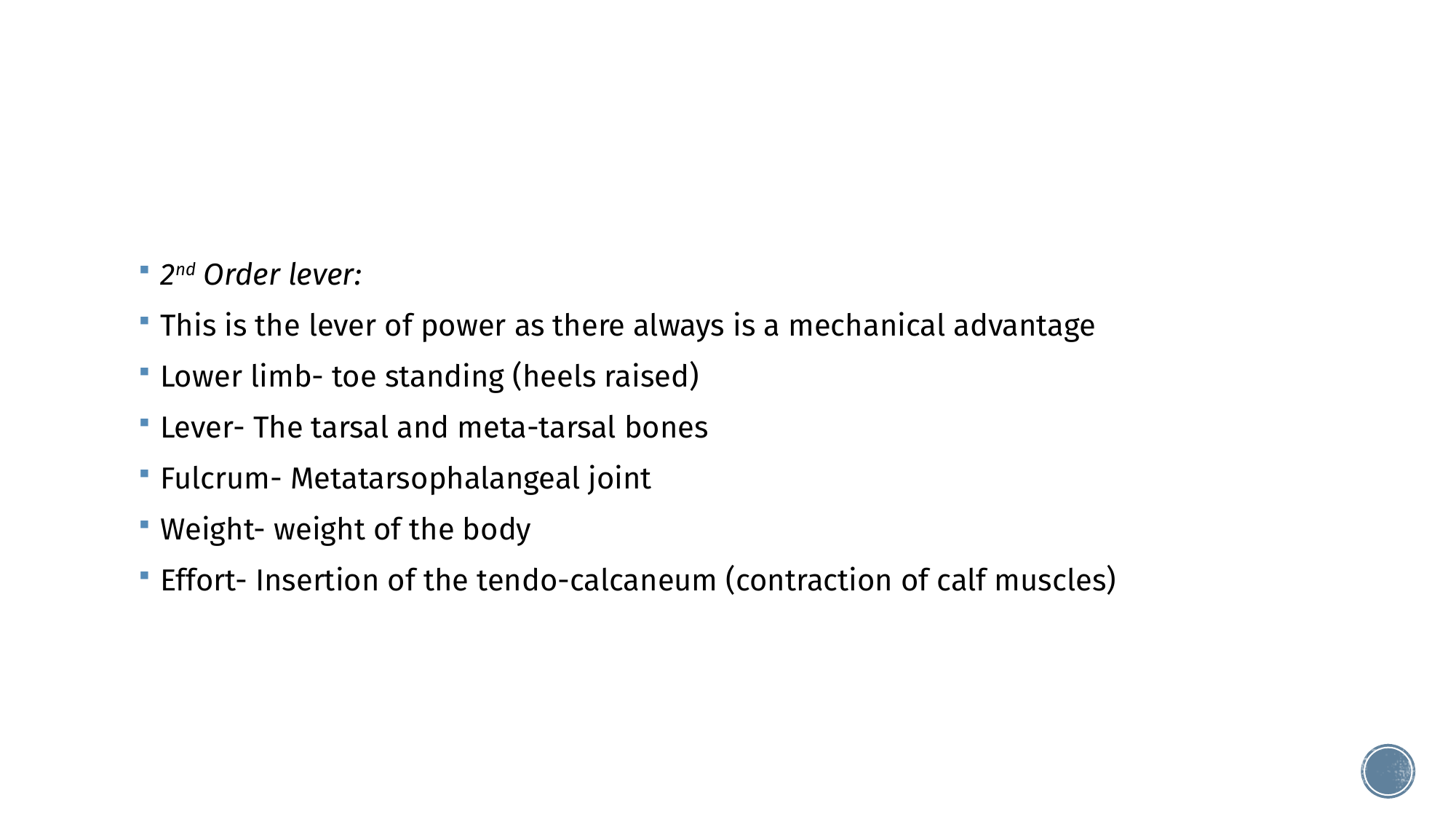

#
2nd Order lever:
This is the lever of power as there always is a mechanical advantage
Lower limb- toe standing (heels raised)
Lever- The tarsal and meta-tarsal bones
Fulcrum- Metatarsophalangeal joint
Weight- weight of the body
Effort- Insertion of the tendo-calcaneum (contraction of calf muscles)